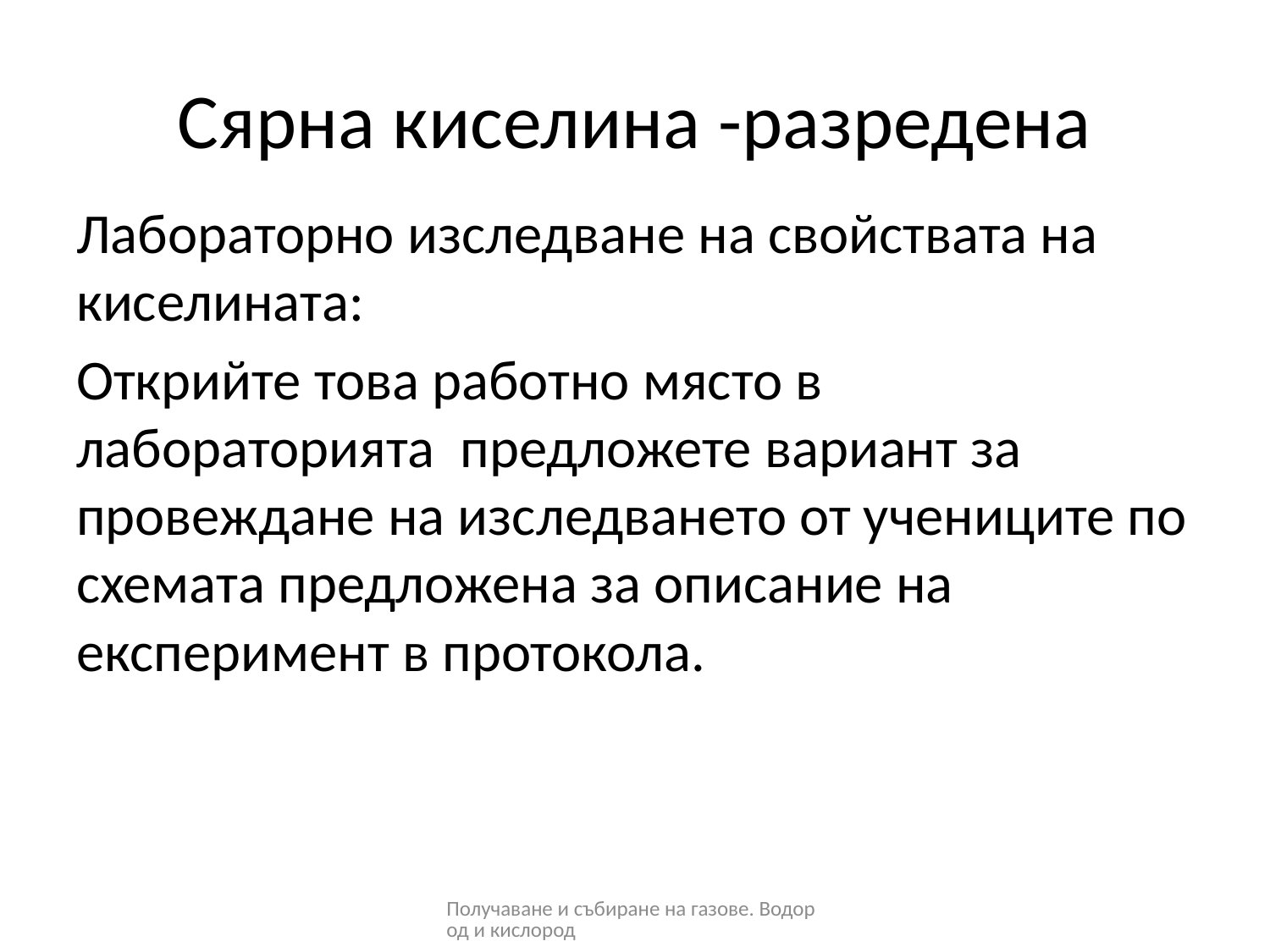

# Сярна киселина -разредена
Лабораторно изследване на свойствата на киселината:
Открийте това работно място в лабораторията  предложете вариант за провеждане на изследването от учениците по схемата предложена за описание на експеримент в протокола.
Получаване и събиране на газове. Водород и кислород